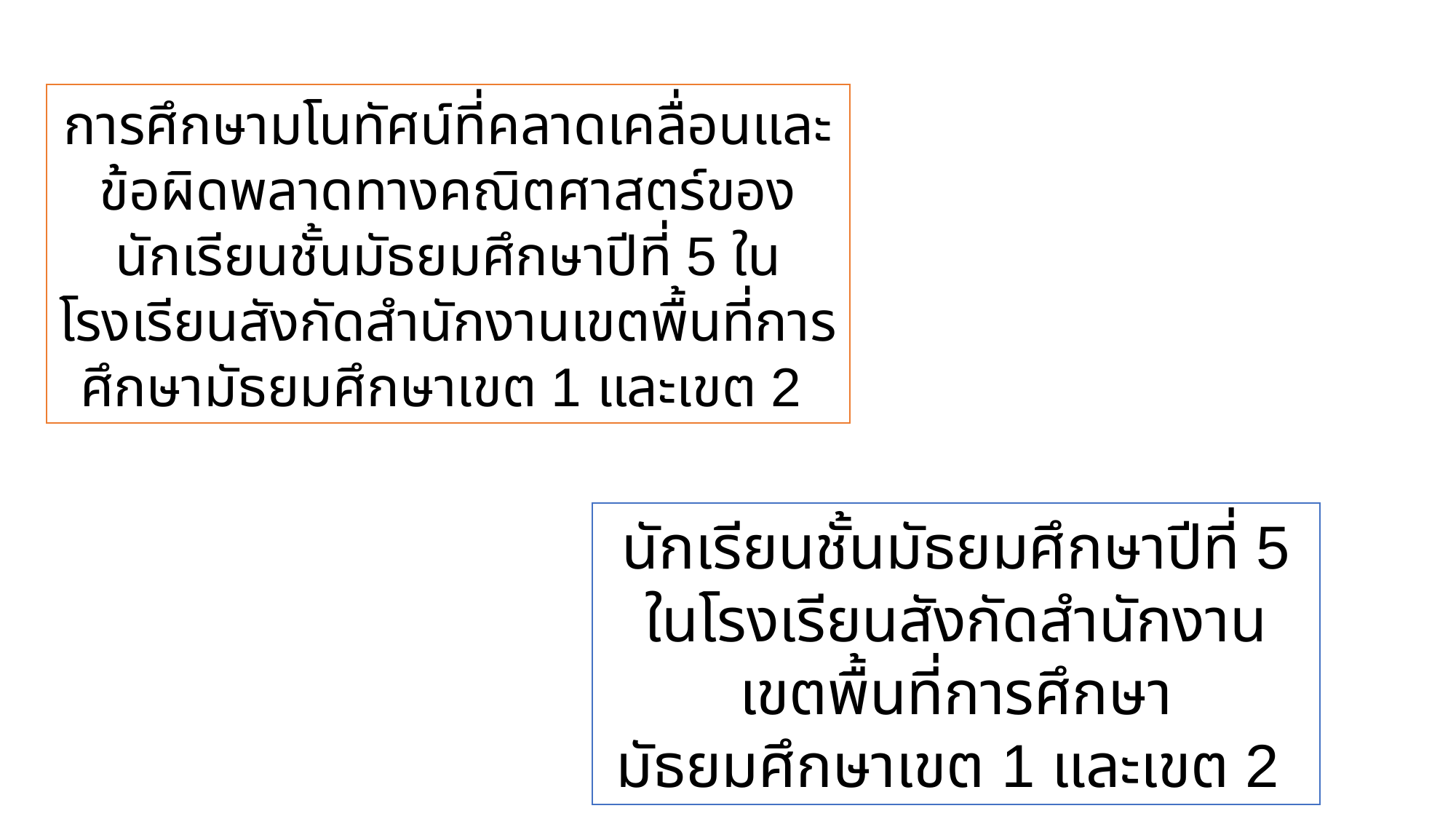

การศึกษามโนทัศน์ที่คลาดเคลื่อนและข้อผิดพลาดทางคณิตศาสตร์ของนักเรียนชั้นมัธยมศึกษาปีที่ 5 ในโรงเรียนสังกัดสำนักงานเขตพื้นที่การศึกษามัธยมศึกษาเขต 1 และเขต 2
นักเรียนชั้นมัธยมศึกษาปีที่ 5 ในโรงเรียนสังกัดสำนักงานเขตพื้นที่การศึกษามัธยมศึกษาเขต 1 และเขต 2